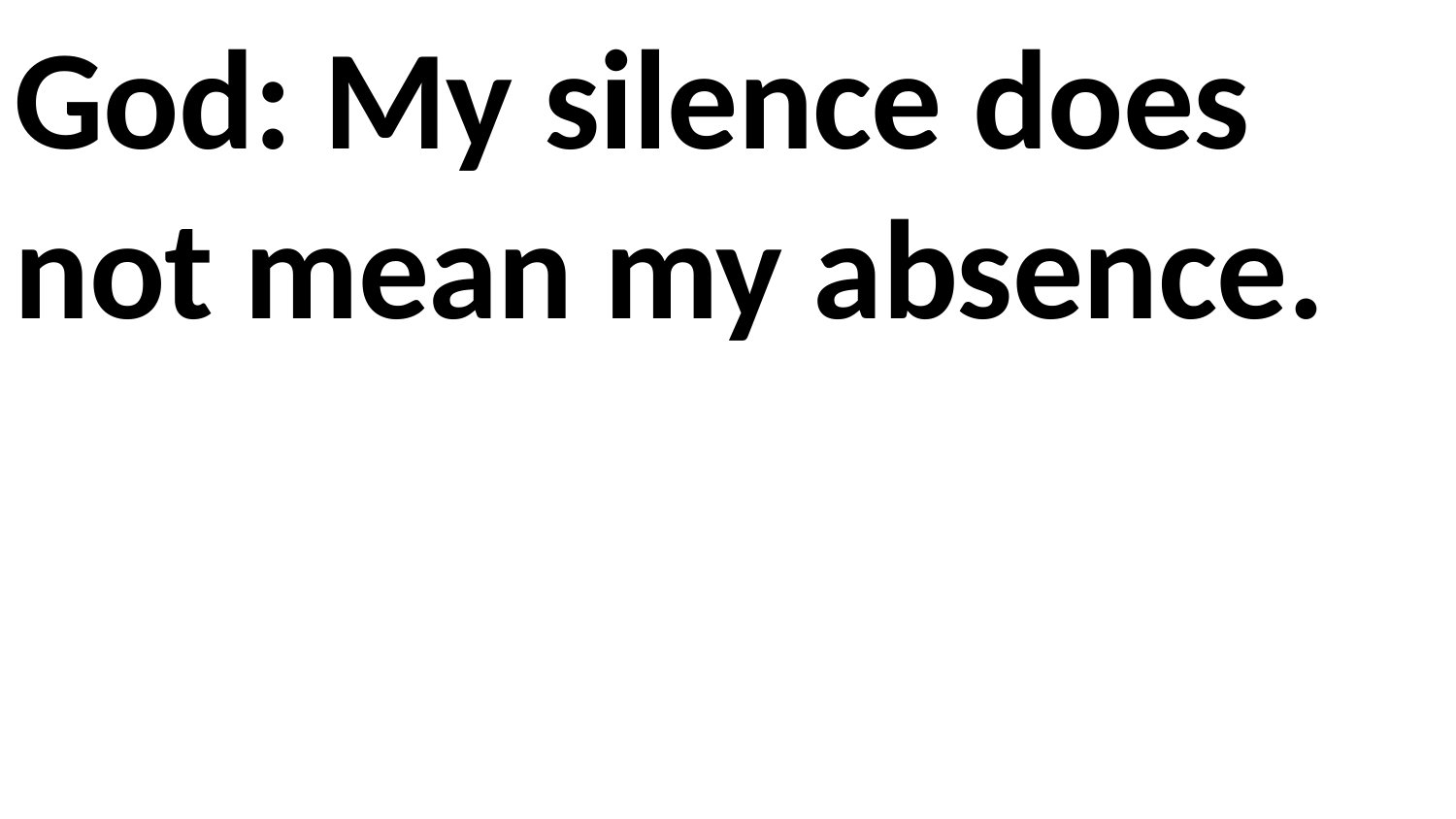

God: My silence does not mean my absence.